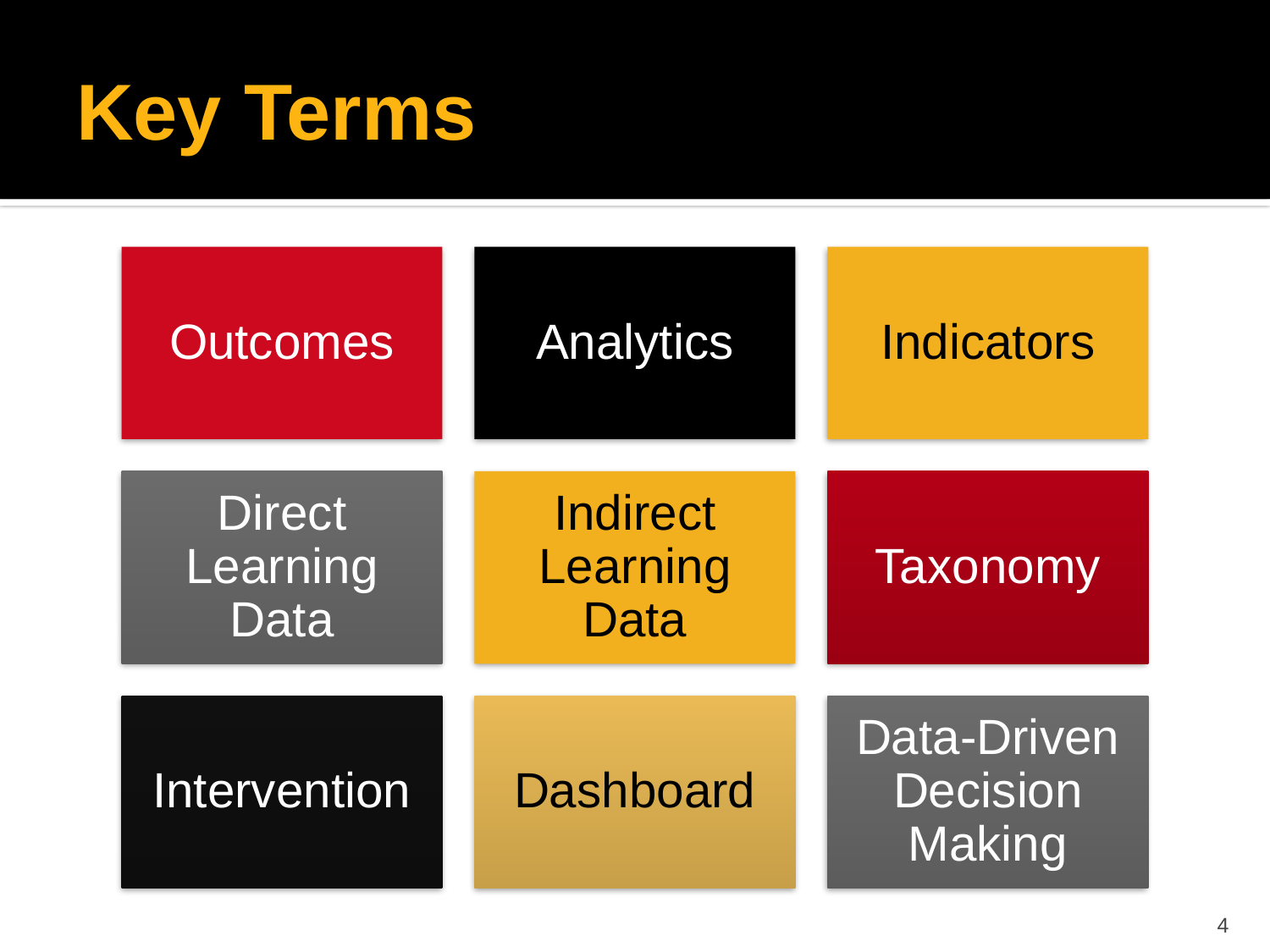

# Key Terms
Outcomes
Analytics
Indicators
Direct Learning Data
Indirect Learning Data
Taxonomy
Intervention
Dashboard
Data-Driven Decision Making
4